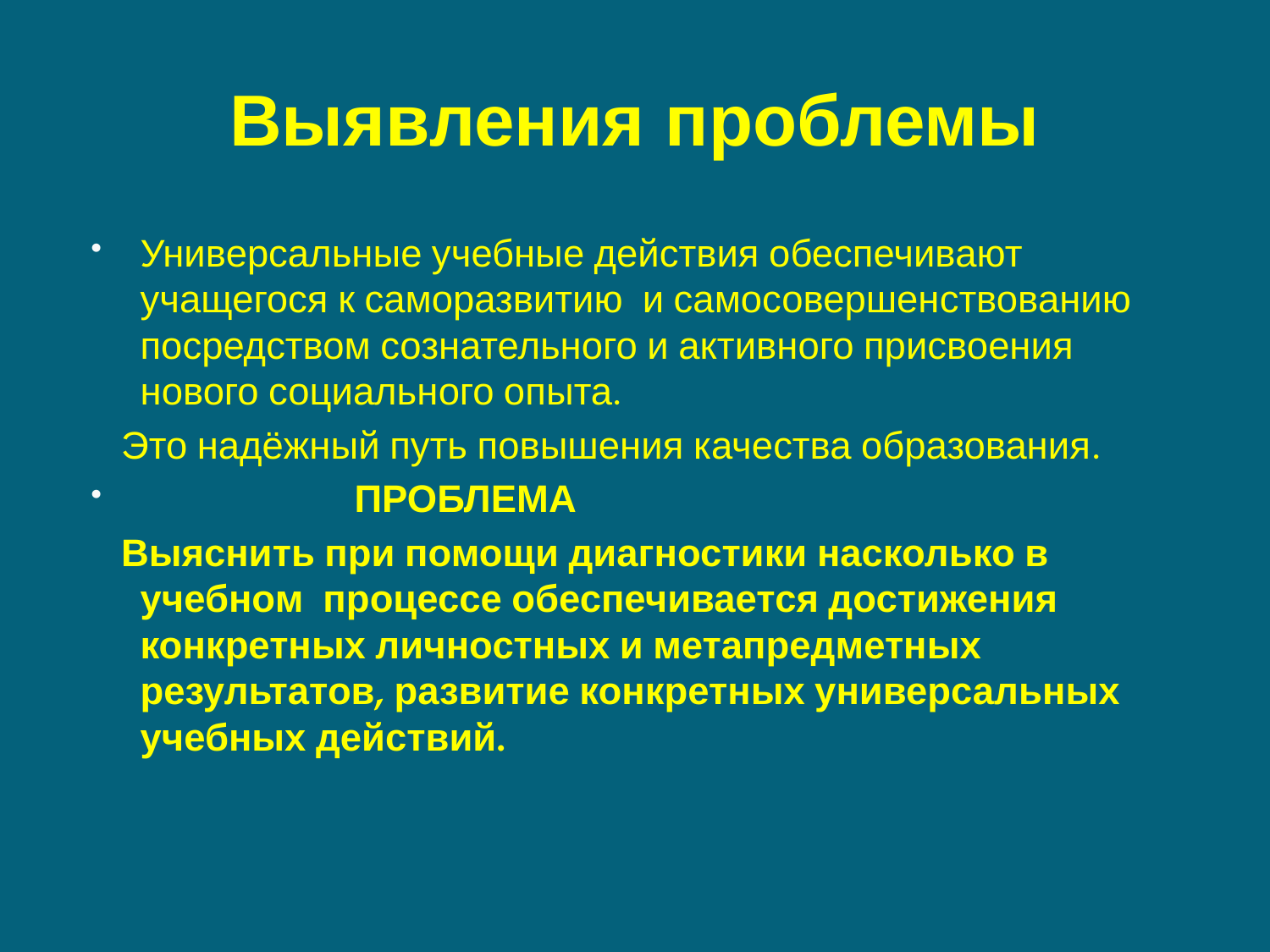

# Выявления проблемы
Универсальные учебные действия обеспечивают учащегося к саморазвитию  и самосовершенствованию посредством сознательного и активного присвоения нового социального опыта.
   Это надёжный путь повышения качества образования.
                      ПРОБЛЕМА
   Выяснить при помощи диагностики насколько в учебном  процессе обеспечивается достижения конкретных личностных и метапредметных результатов, развитие конкретных универсальных учебных действий.